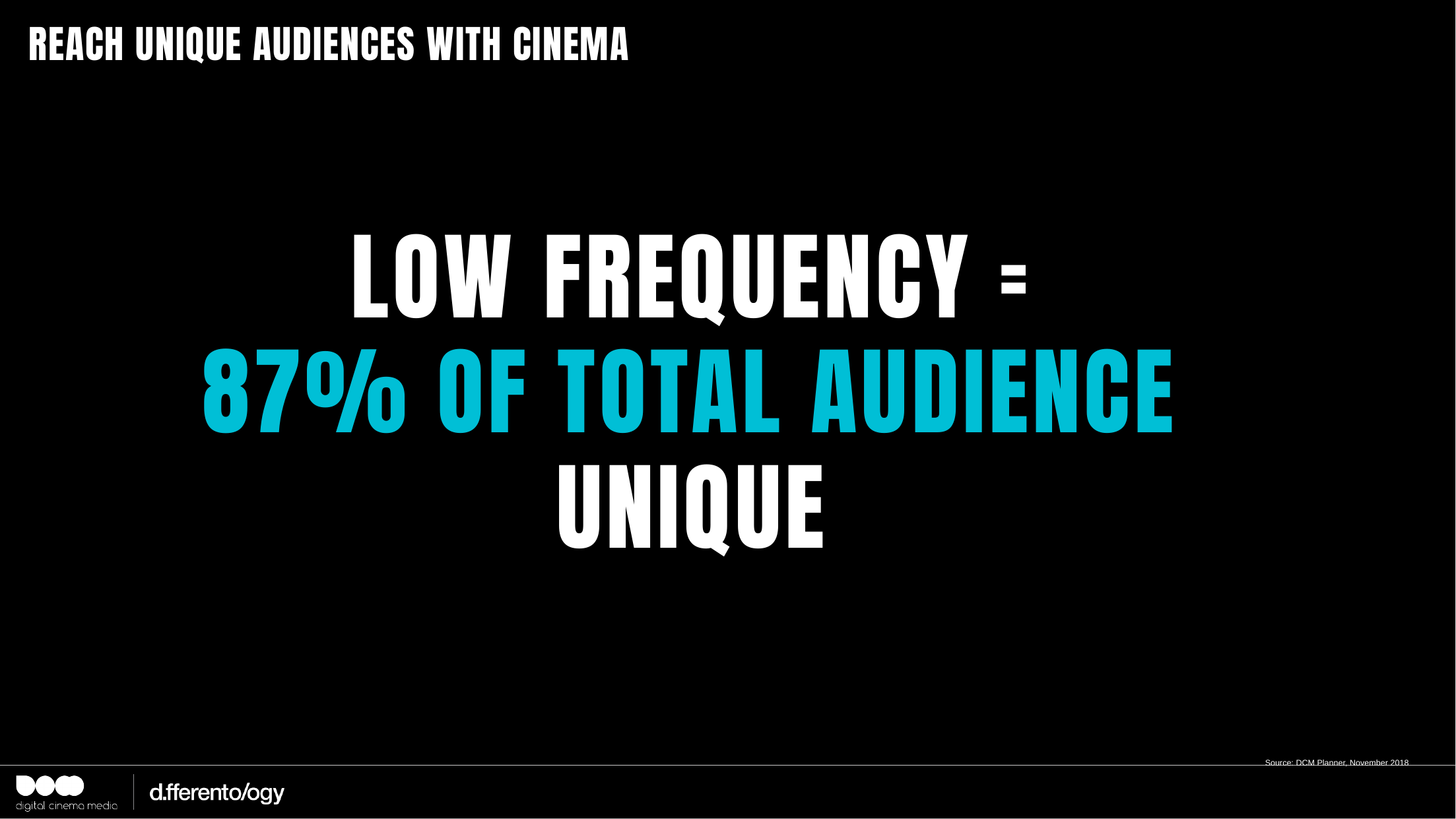

# REACH UNIQUE AUDIENCES WITH CINEMA
LOW FREQUENCY =
87% OF TOTAL AUDIENCE UNIQUE
Source: DCM Planner, November 2018